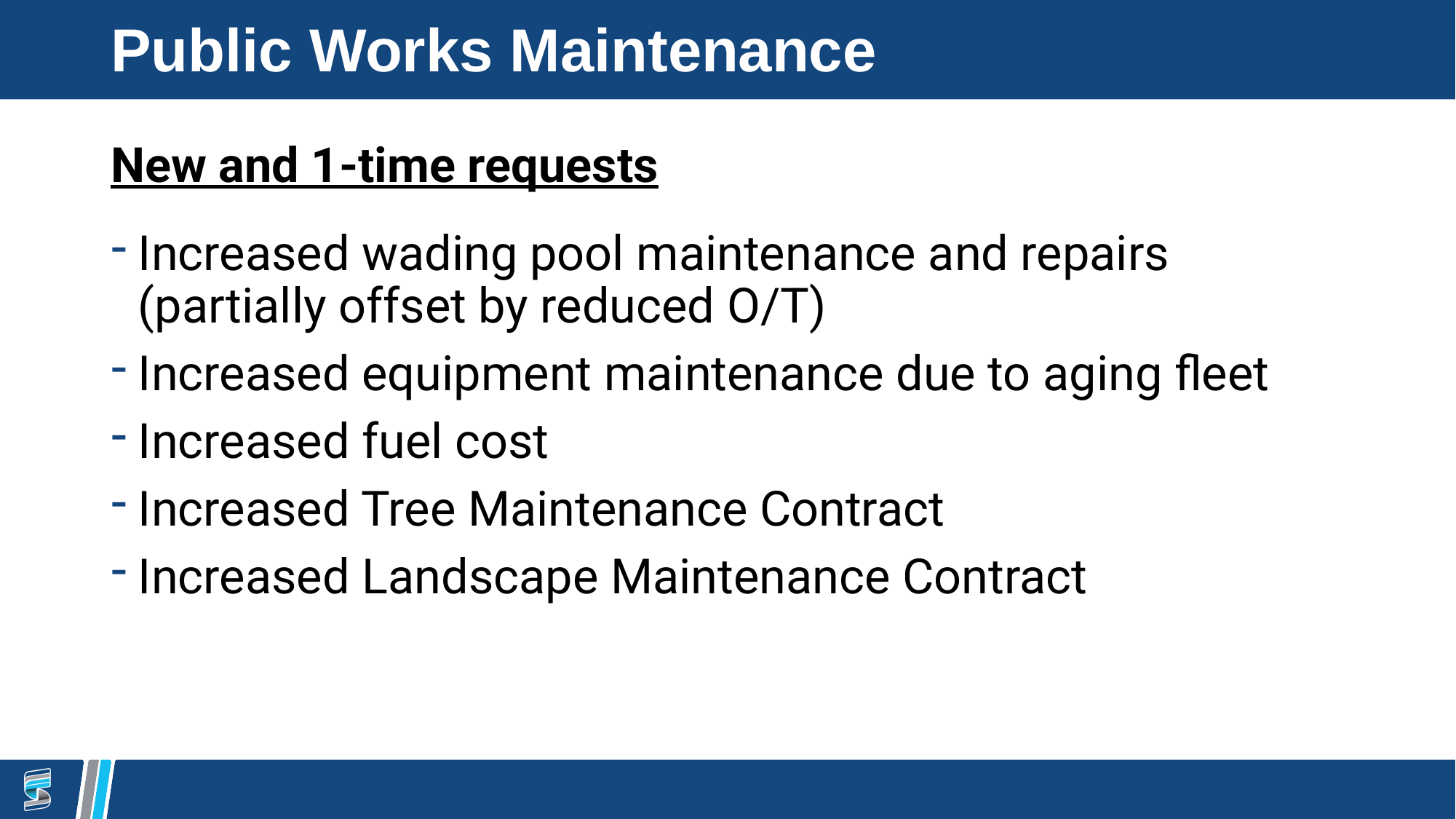

# Public Works Maintenance
New and 1-time requests

Increased wading pool maintenance and repairs (partially offset by reduced O/T)
Increased equipment maintenance due to aging fleet
Increased fuel cost
Increased Tree Maintenance Contract
Increased Landscape Maintenance Contract